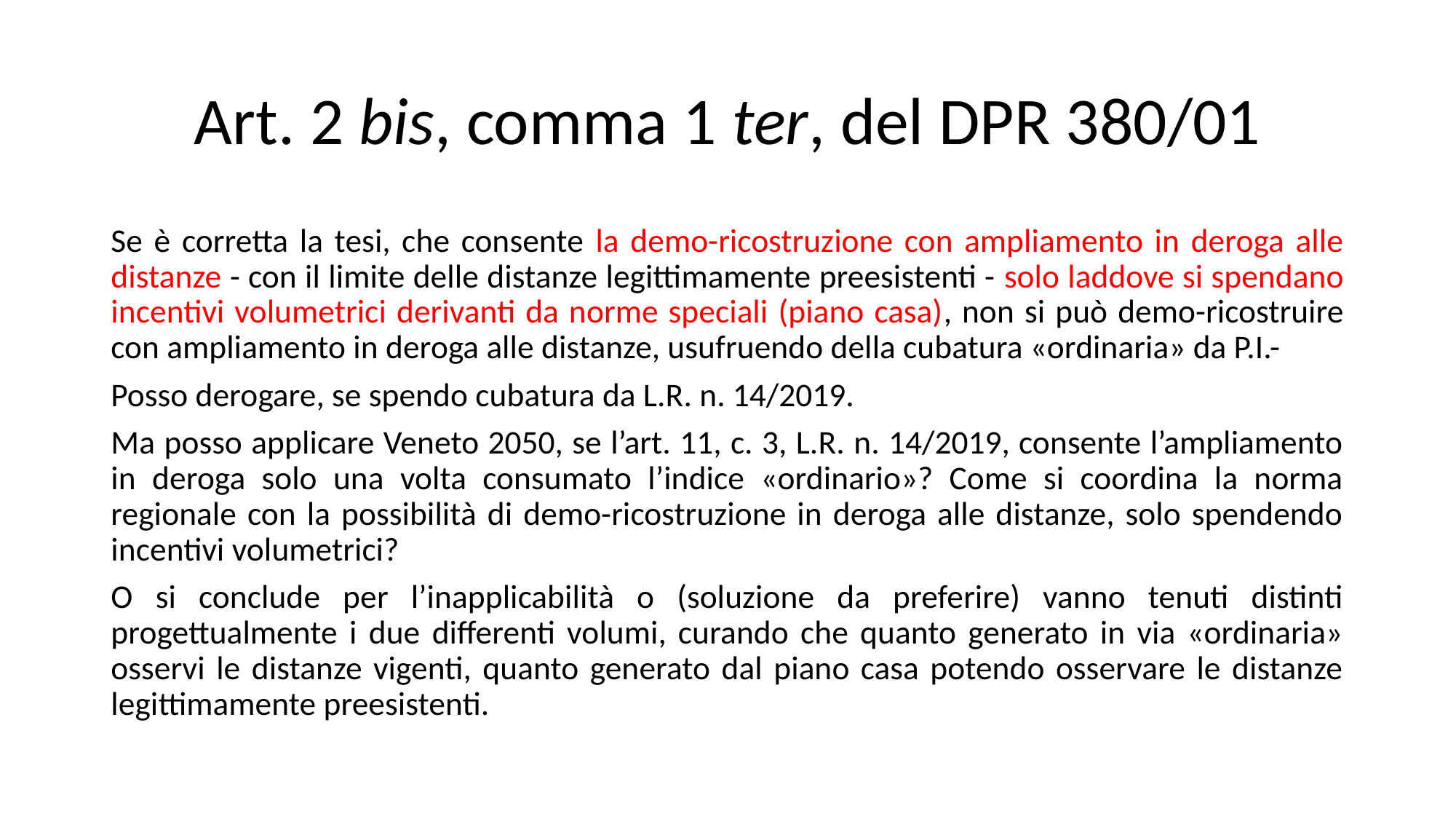

# Art. 2 bis, comma 1 ter, del DPR 380/01
Se è corretta la tesi, che consente la demo-ricostruzione con ampliamento in deroga alle distanze - con il limite delle distanze legittimamente preesistenti - solo laddove si spendano incentivi volumetrici derivanti da norme speciali (piano casa), non si può demo-ricostruire con ampliamento in deroga alle distanze, usufruendo della cubatura «ordinaria» da P.I.-
Posso derogare, se spendo cubatura da L.R. n. 14/2019.
Ma posso applicare Veneto 2050, se l’art. 11, c. 3, L.R. n. 14/2019, consente l’ampliamento in deroga solo una volta consumato l’indice «ordinario»? Come si coordina la norma regionale con la possibilità di demo-ricostruzione in deroga alle distanze, solo spendendo incentivi volumetrici?
O si conclude per l’inapplicabilità o (soluzione da preferire) vanno tenuti distinti progettualmente i due differenti volumi, curando che quanto generato in via «ordinaria» osservi le distanze vigenti, quanto generato dal piano casa potendo osservare le distanze legittimamente preesistenti.